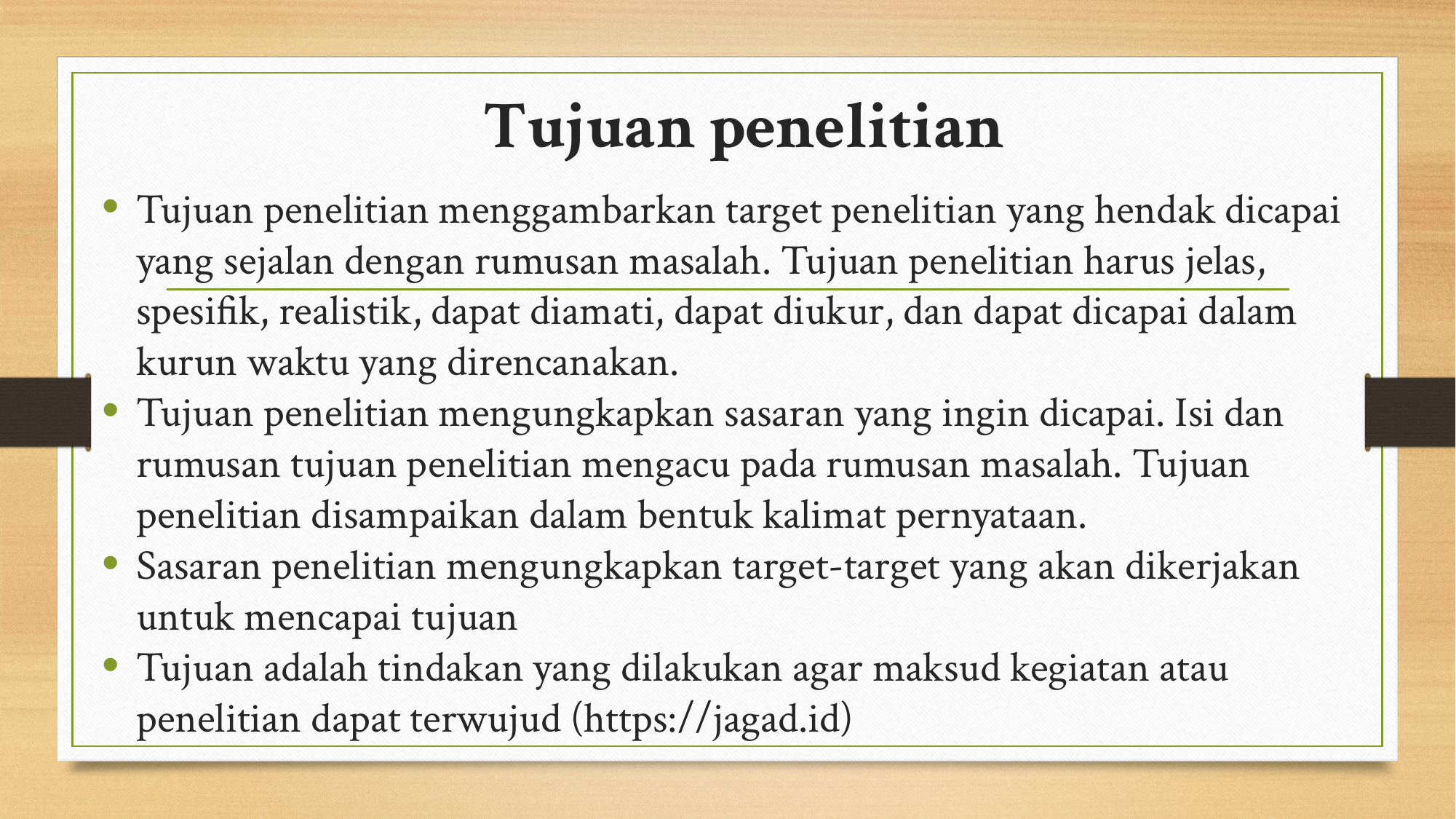

# Tujuan penelitian
Tujuan penelitian menggambarkan target penelitian yang hendak dicapai yang sejalan dengan rumusan masalah. Tujuan penelitian harus jelas, spesifik, realistik, dapat diamati, dapat diukur, dan dapat dicapai dalam kurun waktu yang direncanakan.
Tujuan penelitian mengungkapkan sasaran yang ingin dicapai. Isi dan rumusan tujuan penelitian mengacu pada rumusan masalah. Tujuan penelitian disampaikan dalam bentuk kalimat pernyataan.
Sasaran penelitian mengungkapkan target-target yang akan dikerjakan untuk mencapai tujuan
Tujuan adalah tindakan yang dilakukan agar maksud kegiatan atau penelitian dapat terwujud (https://jagad.id)